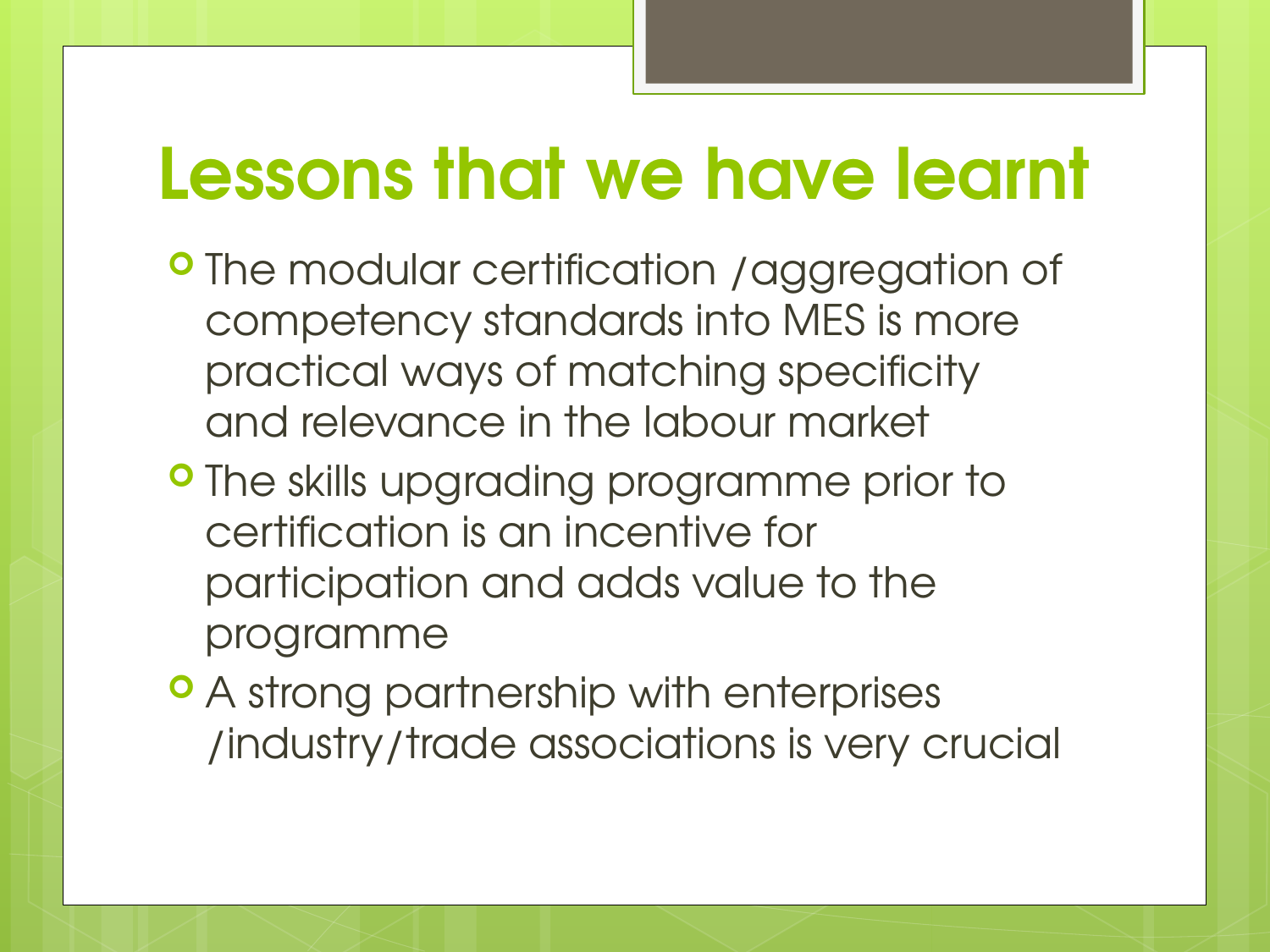

# Lessons that we have learnt
The modular certification /aggregation of competency standards into MES is more practical ways of matching specificity and relevance in the labour market
The skills upgrading programme prior to certification is an incentive for participation and adds value to the programme
A strong partnership with enterprises /industry/trade associations is very crucial